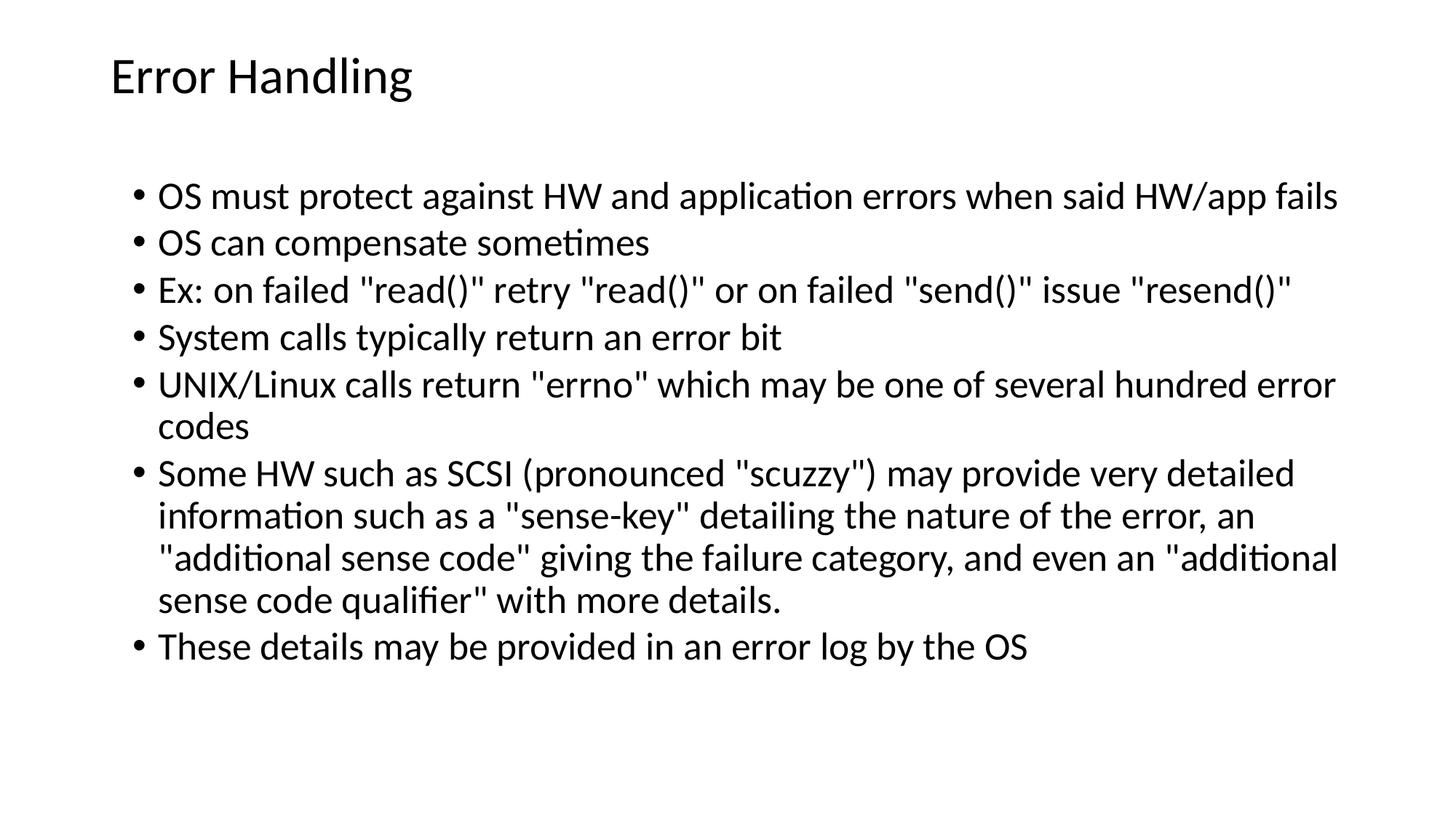

# Error Handling
OS must protect against HW and application errors when said HW/app fails
OS can compensate sometimes
Ex: on failed "read()" retry "read()" or on failed "send()" issue "resend()"
System calls typically return an error bit
UNIX/Linux calls return "errno" which may be one of several hundred error codes
Some HW such as SCSI (pronounced "scuzzy") may provide very detailed information such as a "sense-key" detailing the nature of the error, an "additional sense code" giving the failure category, and even an "additional sense code qualifier" with more details.
These details may be provided in an error log by the OS